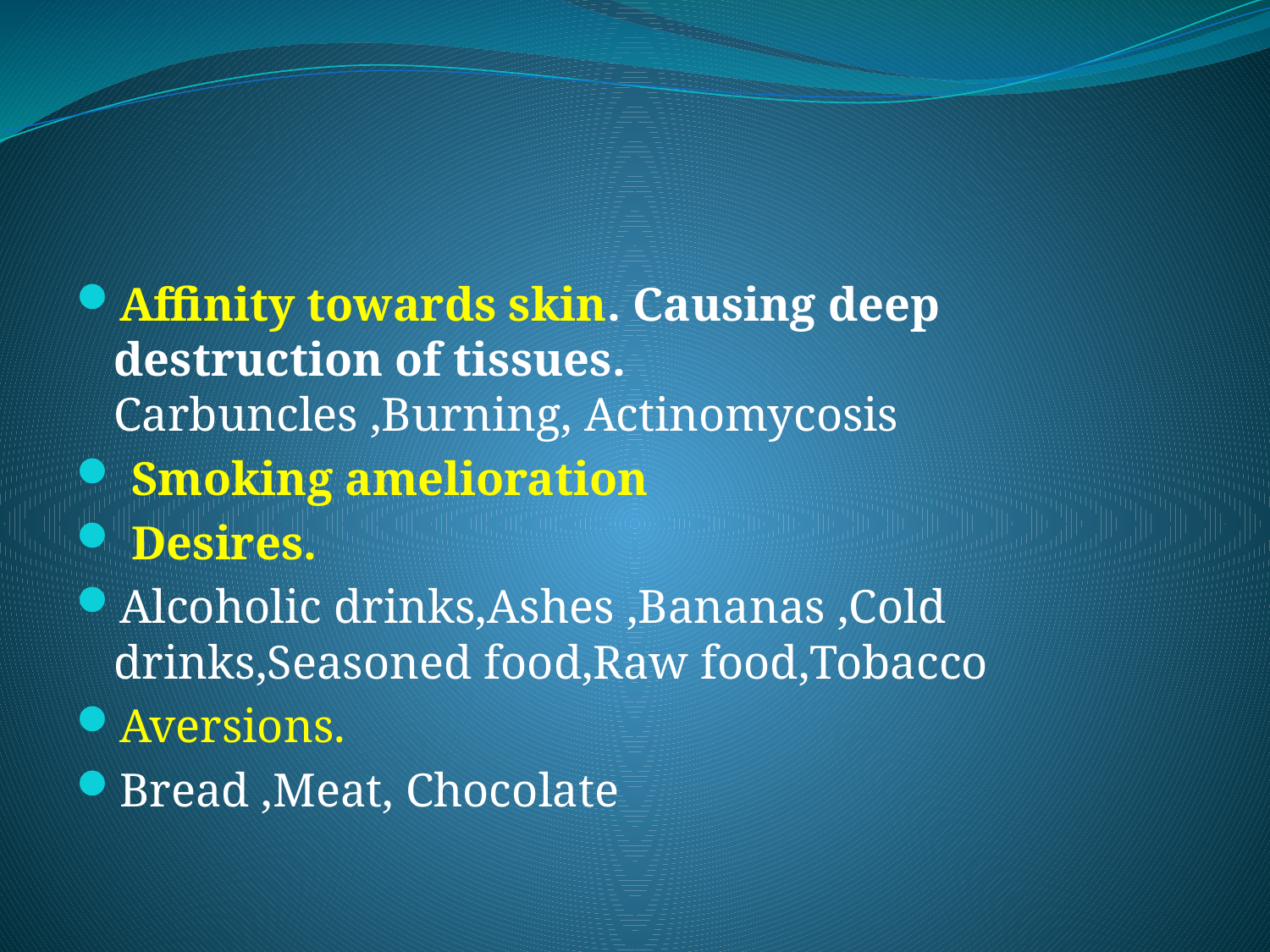

#
Affinity towards skin. Causing deep destruction of tissues.
Carbuncles ,Burning, Actinomycosis
 Smoking amelioration
 Desires.
Alcoholic drinks,Ashes ,Bananas ,Cold drinks,Seasoned food,Raw food,Tobacco
Aversions.
Bread ,Meat, Chocolate